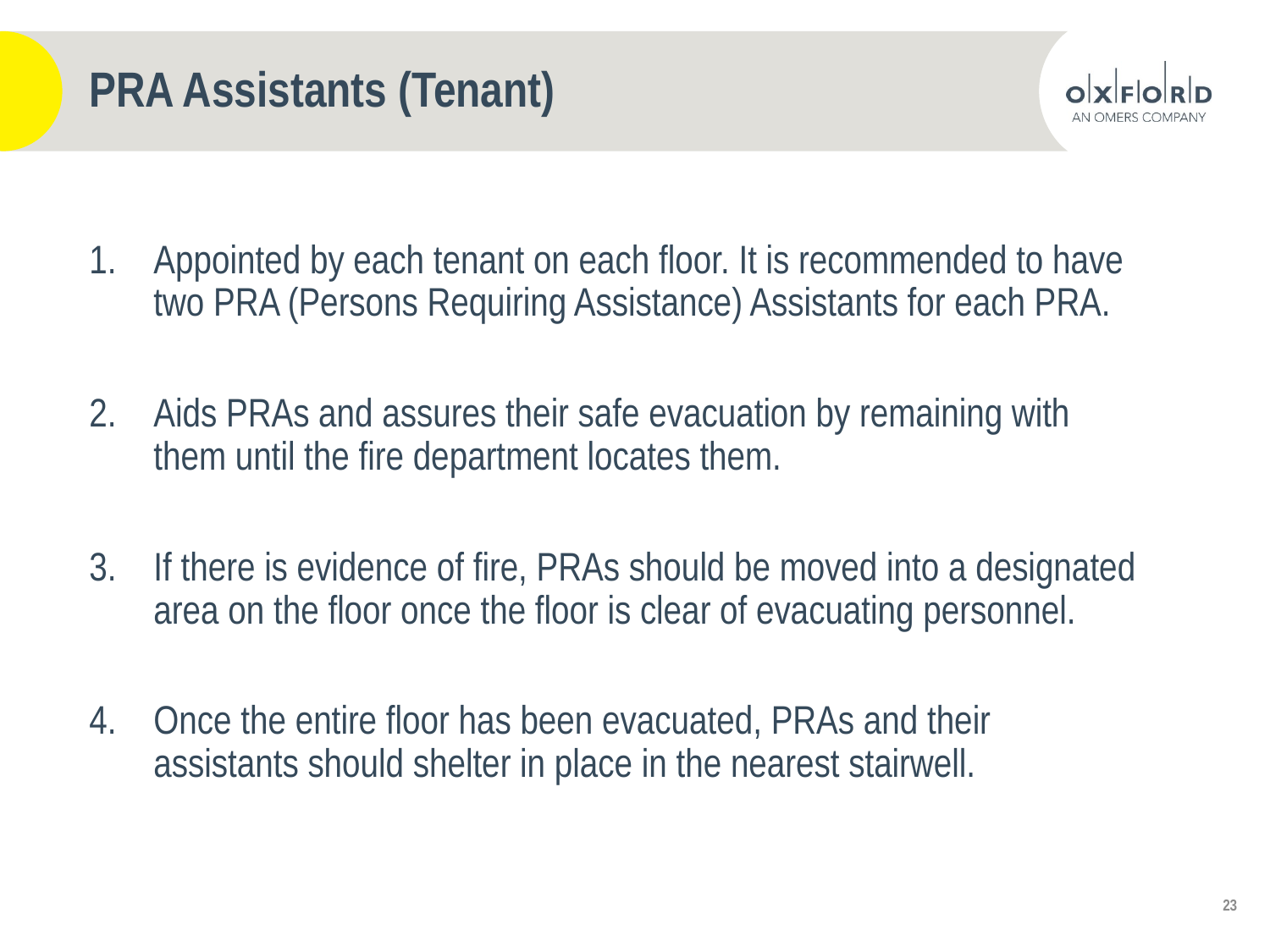

# PRA Assistants (Tenant)
Appointed by each tenant on each floor. It is recommended to have two PRA (Persons Requiring Assistance) Assistants for each PRA.

Aids PRAs and assures their safe evacuation by remaining with them until the fire department locates them.

If there is evidence of fire, PRAs should be moved into a designated area on the floor once the floor is clear of evacuating personnel.

Once the entire floor has been evacuated, PRAs and their assistants should shelter in place in the nearest stairwell.

23